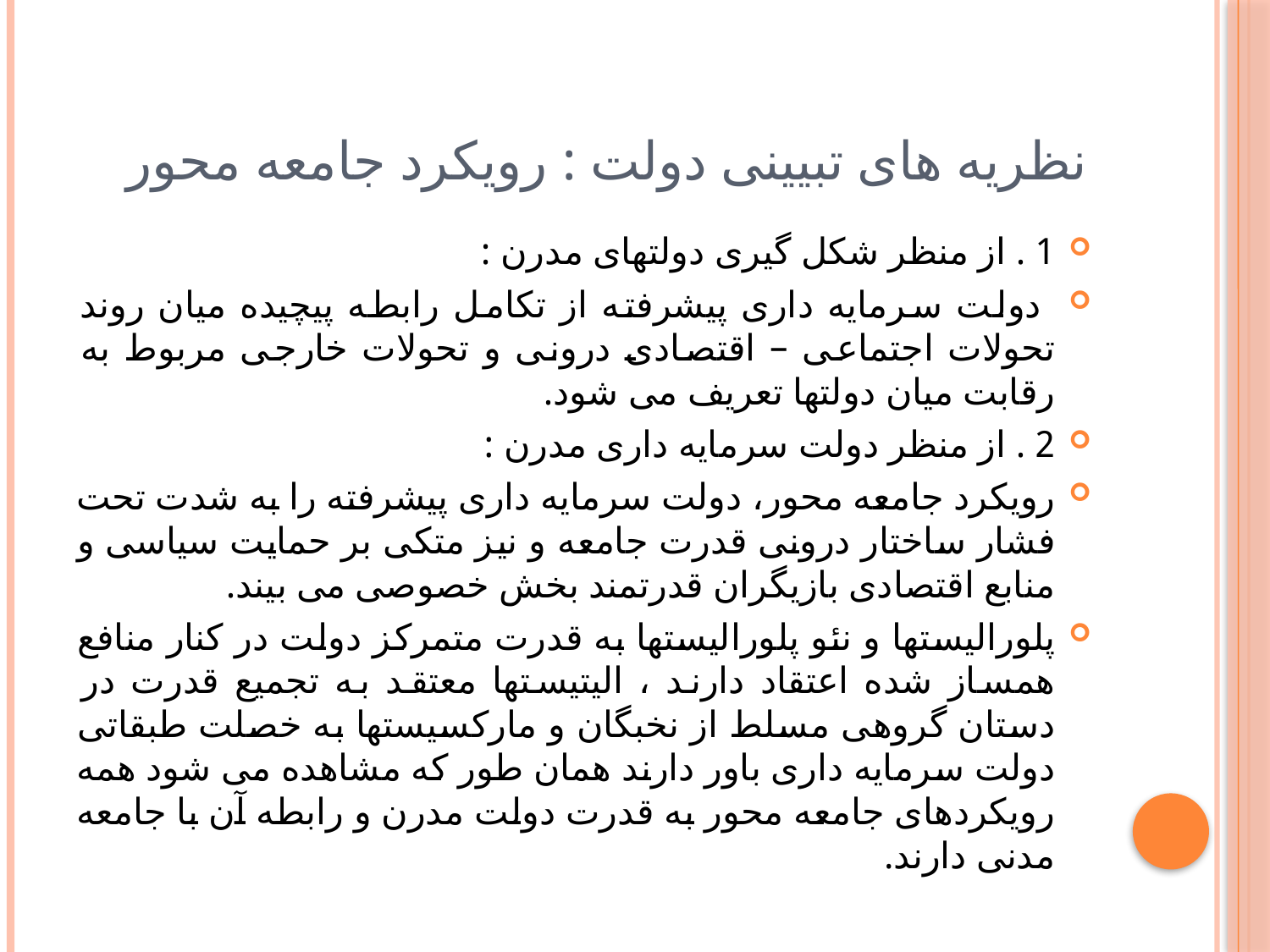

# نظریه های تبیینی دولت : رویکرد جامعه محور
1 . از منظر شکل گیری دولتهای مدرن :
 دولت سرمایه داری پیشرفته از تکامل رابطه پیچیده میان روند تحولات اجتماعی – اقتصادی درونی و تحولات خارجی مربوط به رقابت میان دولتها تعریف می شود.
2 . از منظر دولت سرمایه داری مدرن :
رویکرد جامعه محور، دولت سرمایه داری پیشرفته را به شدت تحت فشار ساختار درونی قدرت جامعه و نیز متکی بر حمایت سیاسی و منابع اقتصادی بازیگران قدرتمند بخش خصوصی می بیند.
پلورالیستها و نئو پلورالیستها به قدرت متمرکز دولت در کنار منافع همساز شده اعتقاد دارند ، الیتیستها معتقد به تجمیع قدرت در دستان گروهی مسلط از نخبگان و مارکسیستها به خصلت طبقاتی دولت سرمایه داری باور دارند همان طور که مشاهده می شود همه رویکردهای جامعه محور به قدرت دولت مدرن و رابطه آن با جامعه مدنی دارند.